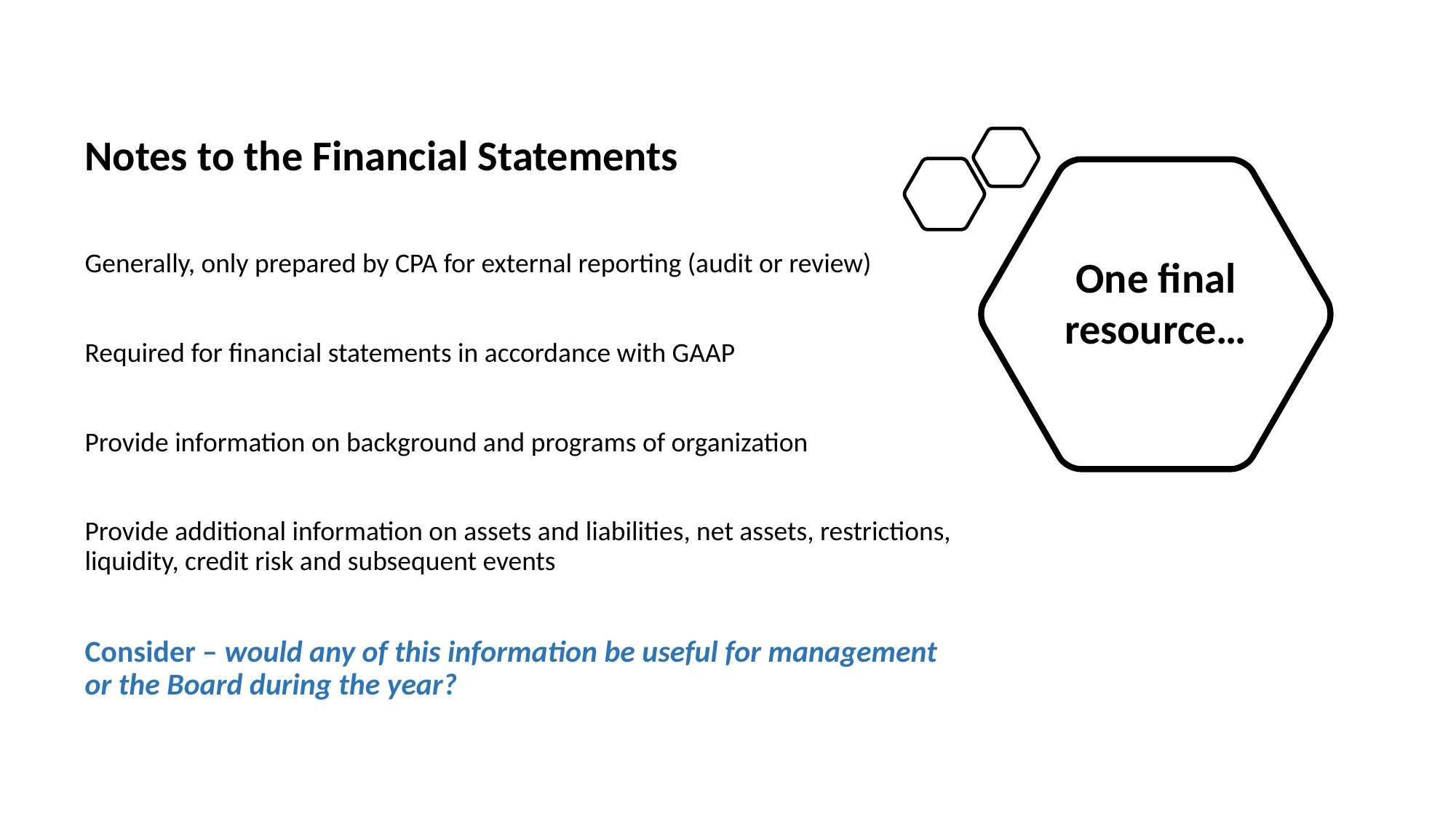

Notes to the Financial Statements

Generally, only prepared by CPA for external reporting (audit or review)

Required for financial statements in accordance with GAAP

Provide information on background and programs of organization

Provide additional information on assets and liabilities, net assets, restrictions, liquidity, credit risk and subsequent events

Consider – would any of this information be useful for management or the Board during the year?

One final resource…